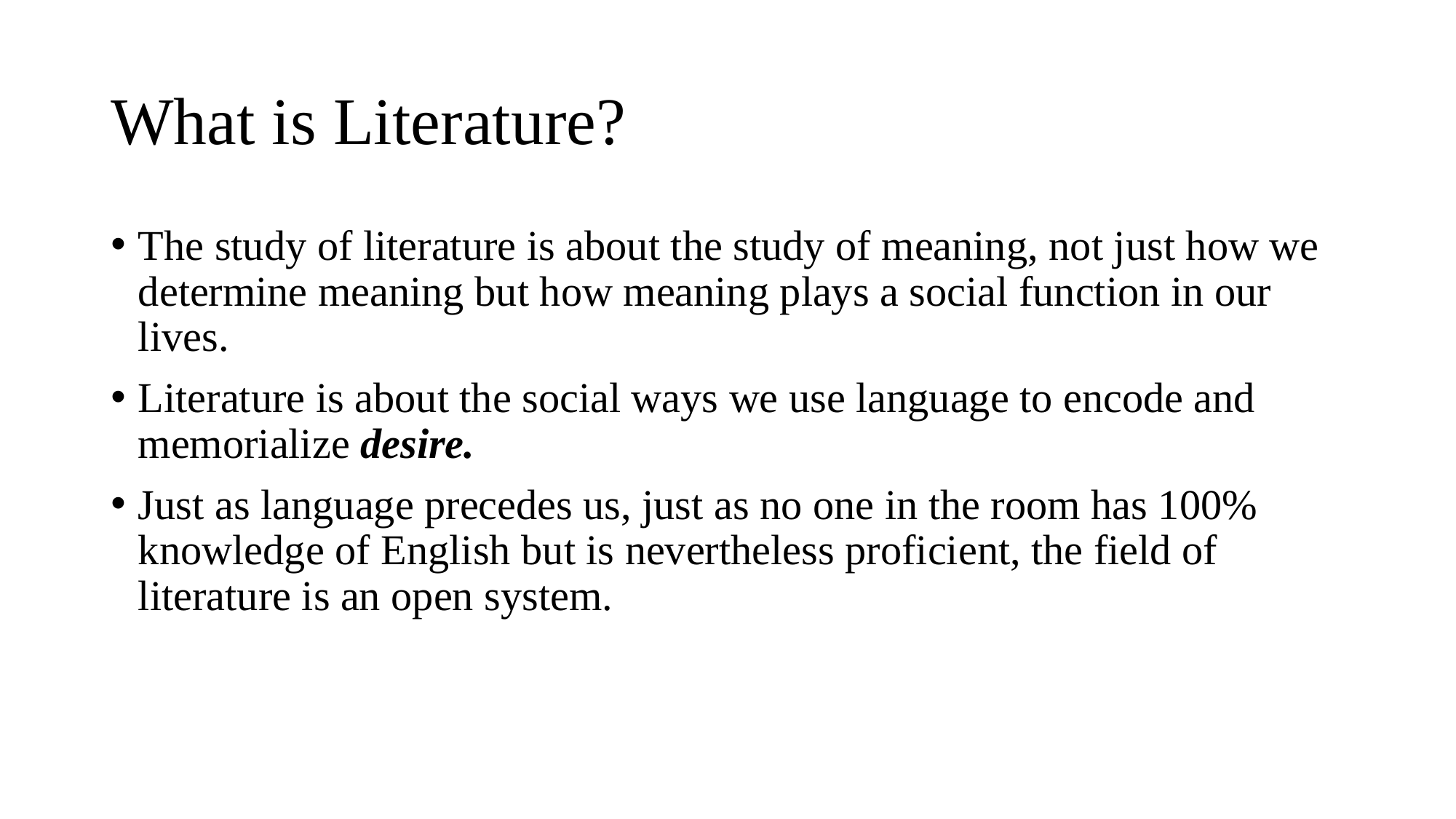

# What is Literature?
The study of literature is about the study of meaning, not just how we determine meaning but how meaning plays a social function in our lives.
Literature is about the social ways we use language to encode and memorialize desire.
Just as language precedes us, just as no one in the room has 100% knowledge of English but is nevertheless proficient, the field of literature is an open system.